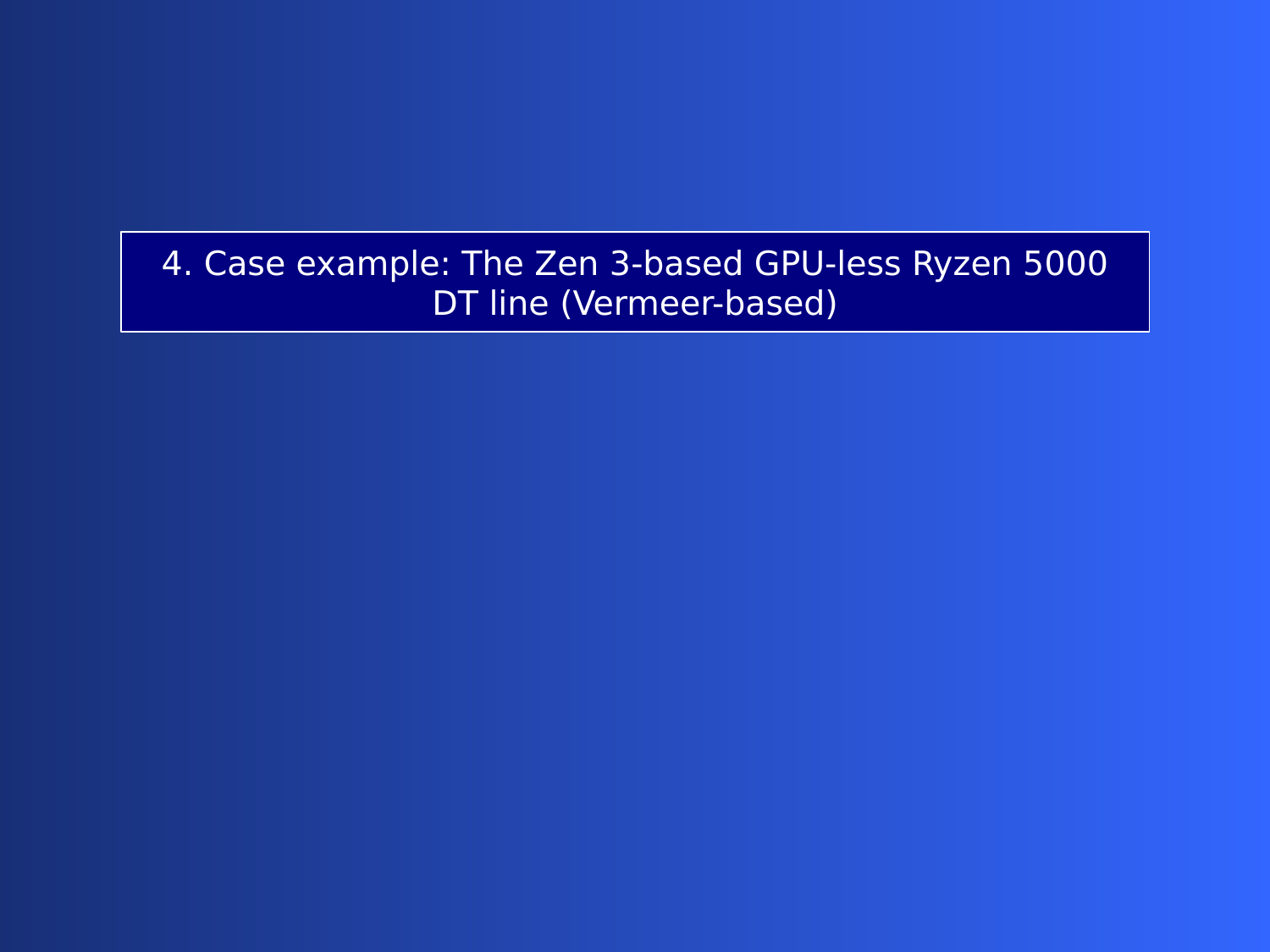

4. Case example: The Zen 3-based GPU-less Ryzen 5000 DT line (Vermeer-based)